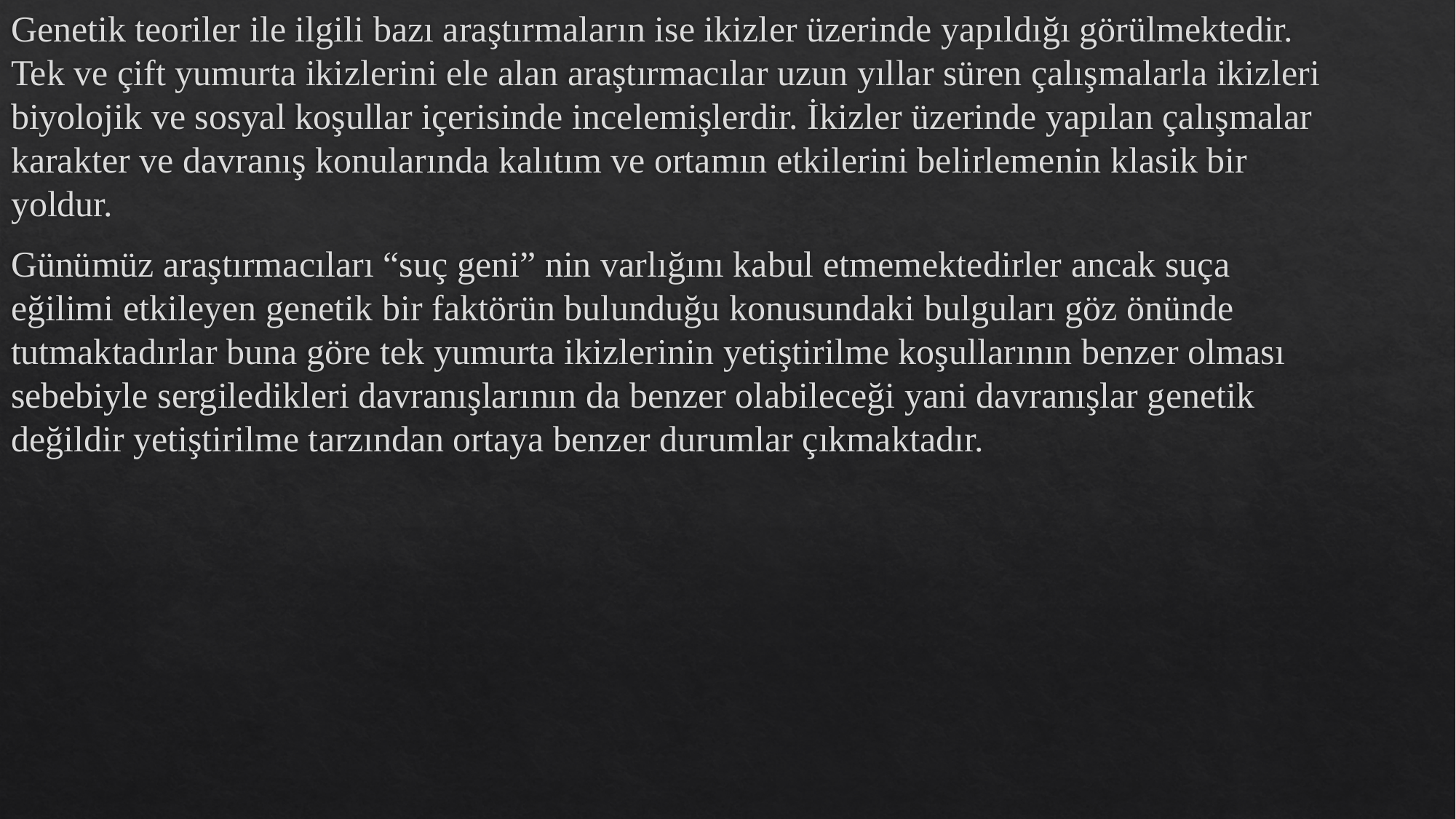

Genetik teoriler ile ilgili bazı araştırmaların ise ikizler üzerinde yapıldığı görülmektedir. Tek ve çift yumurta ikizlerini ele alan araştırmacılar uzun yıllar süren çalışmalarla ikizleri biyolojik ve sosyal koşullar içerisinde incelemişlerdir. İkizler üzerinde yapılan çalışmalar karakter ve davranış konularında kalıtım ve ortamın etkilerini belirlemenin klasik bir yoldur.
Günümüz araştırmacıları “suç geni” nin varlığını kabul etmemektedirler ancak suça eğilimi etkileyen genetik bir faktörün bulunduğu konusundaki bulguları göz önünde tutmaktadırlar buna göre tek yumurta ikizlerinin yetiştirilme koşullarının benzer olması sebebiyle sergiledikleri davranışlarının da benzer olabileceği yani davranışlar genetik değildir yetiştirilme tarzından ortaya benzer durumlar çıkmaktadır.